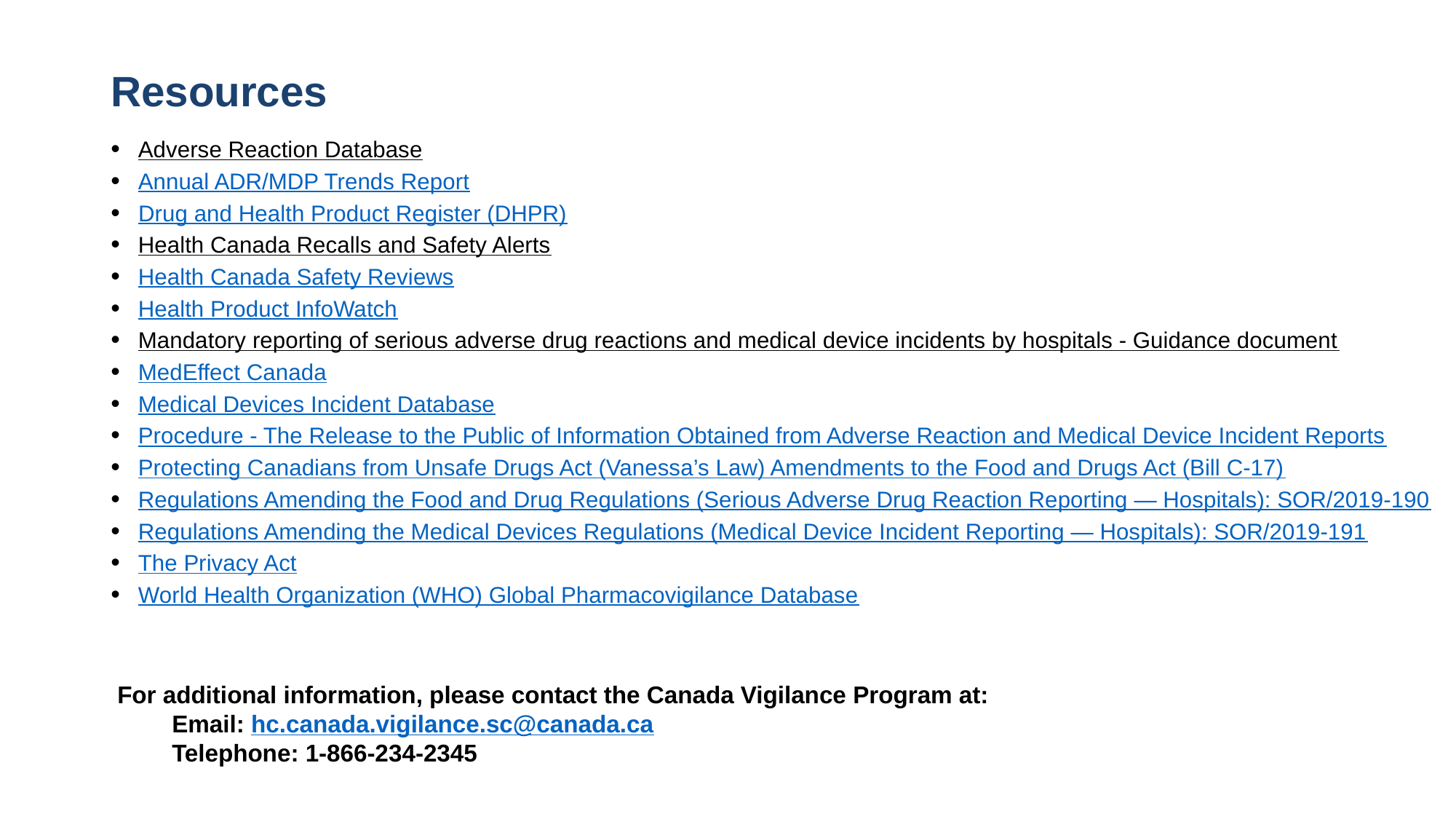

# Resources
Adverse Reaction Database
Annual ADR/MDP Trends Report
Drug and Health Product Register (DHPR)
Health Canada Recalls and Safety Alerts
Health Canada Safety Reviews
Health Product InfoWatch
Mandatory reporting of serious adverse drug reactions and medical device incidents by hospitals - Guidance document
MedEffect Canada
Medical Devices Incident Database
Procedure - The Release to the Public of Information Obtained from Adverse Reaction and Medical Device Incident Reports
Protecting Canadians from Unsafe Drugs Act (Vanessa’s Law) Amendments to the Food and Drugs Act (Bill C-17)
Regulations Amending the Food and Drug Regulations (Serious Adverse Drug Reaction Reporting — Hospitals): SOR/2019-190
Regulations Amending the Medical Devices Regulations (Medical Device Incident Reporting — Hospitals): SOR/2019-191
The Privacy Act
World Health Organization (WHO) Global Pharmacovigilance Database
For additional information, please contact the Canada Vigilance Program at:
Email: hc.canada.vigilance.sc@canada.ca
Telephone: 1-866-234-2345